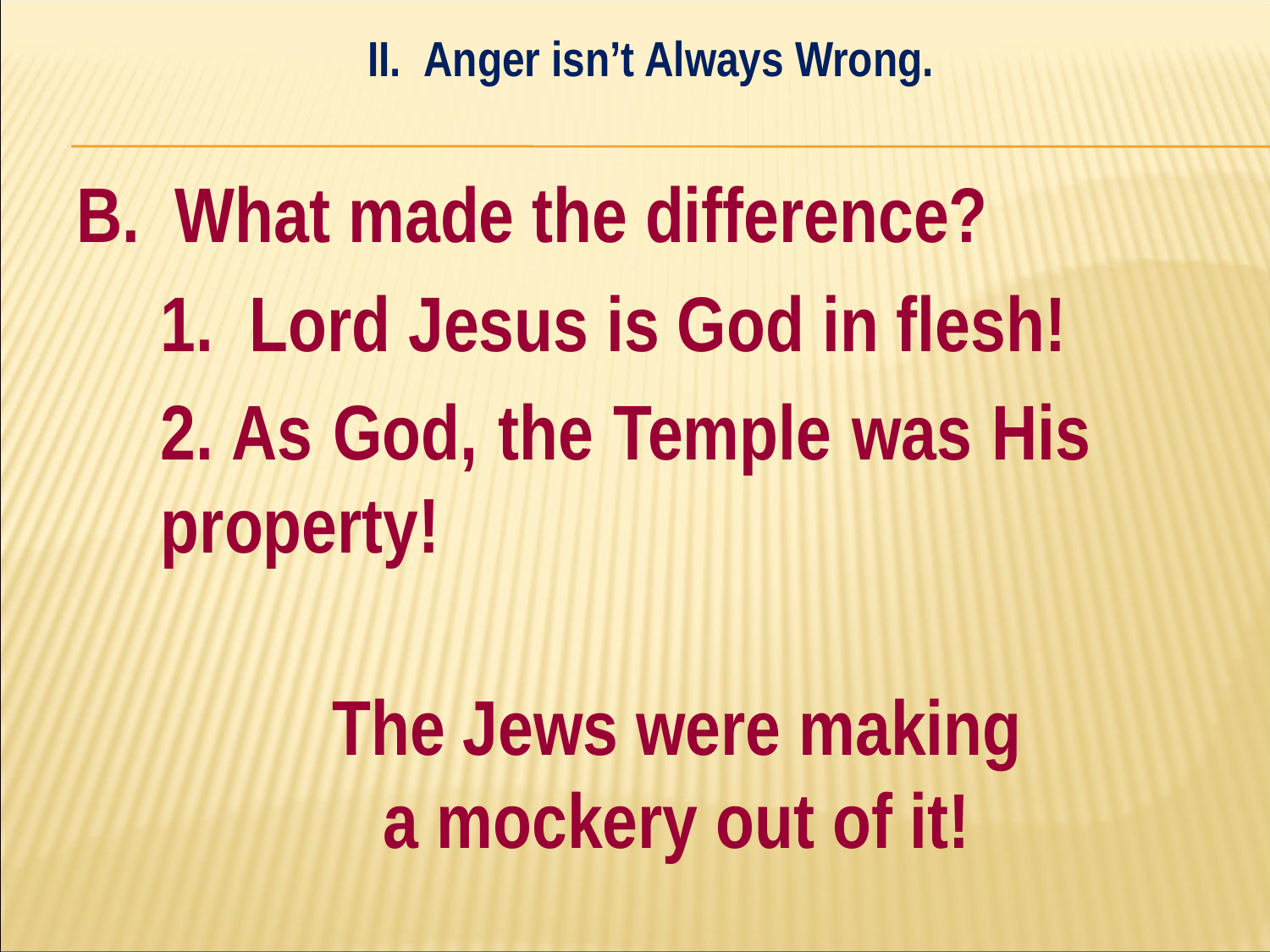

II.  Anger isn’t Always Wrong.
#
B.  What made the difference?
	1.  Lord Jesus is God in flesh!
	2. As God, the Temple was His 	property!
The Jews were making
a mockery out of it!